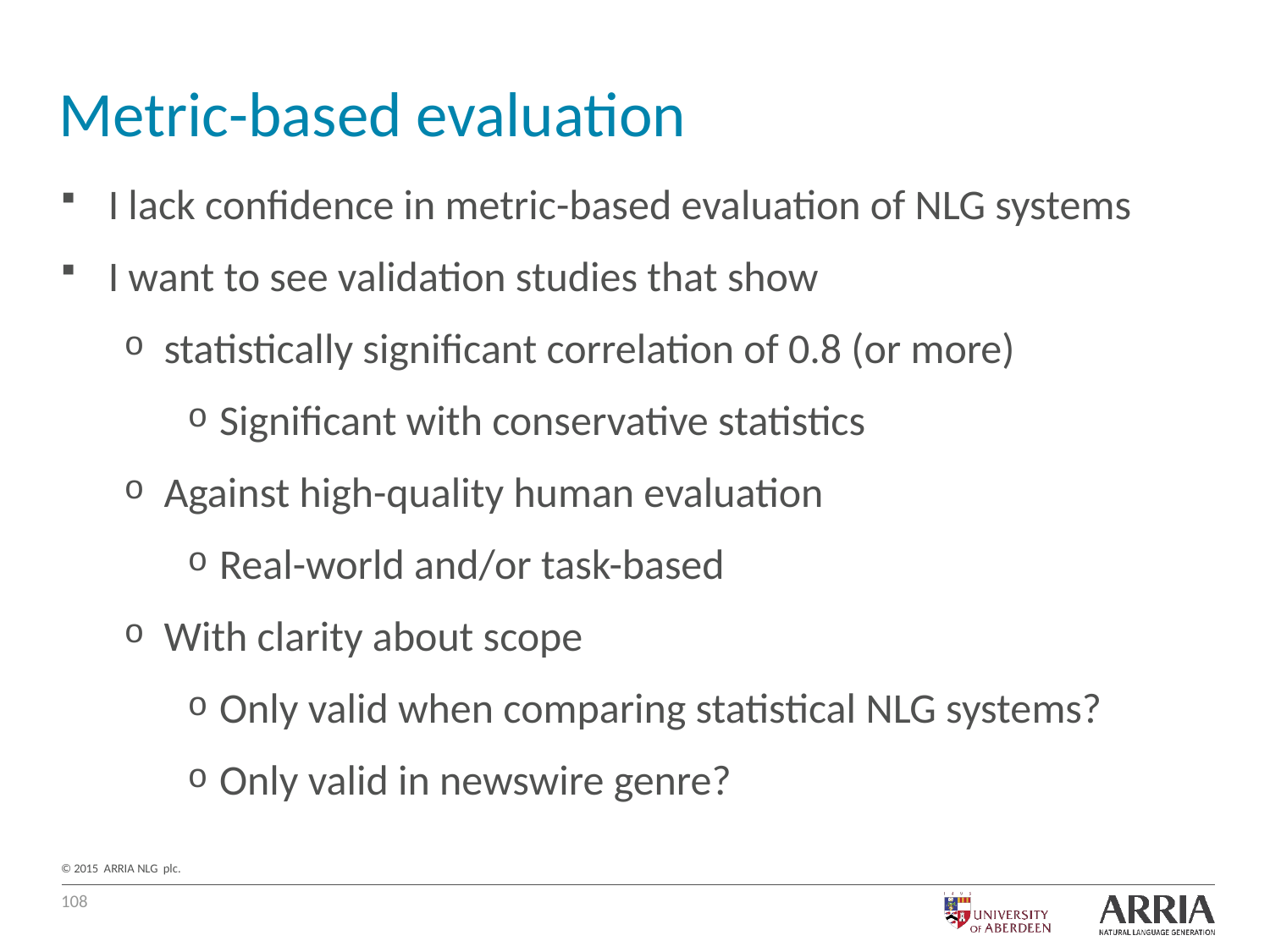

# Metric-based evaluation
I lack confidence in metric-based evaluation of NLG systems
I want to see validation studies that show
statistically significant correlation of 0.8 (or more)
Significant with conservative statistics
Against high-quality human evaluation
Real-world and/or task-based
With clarity about scope
Only valid when comparing statistical NLG systems?
Only valid in newswire genre?
108